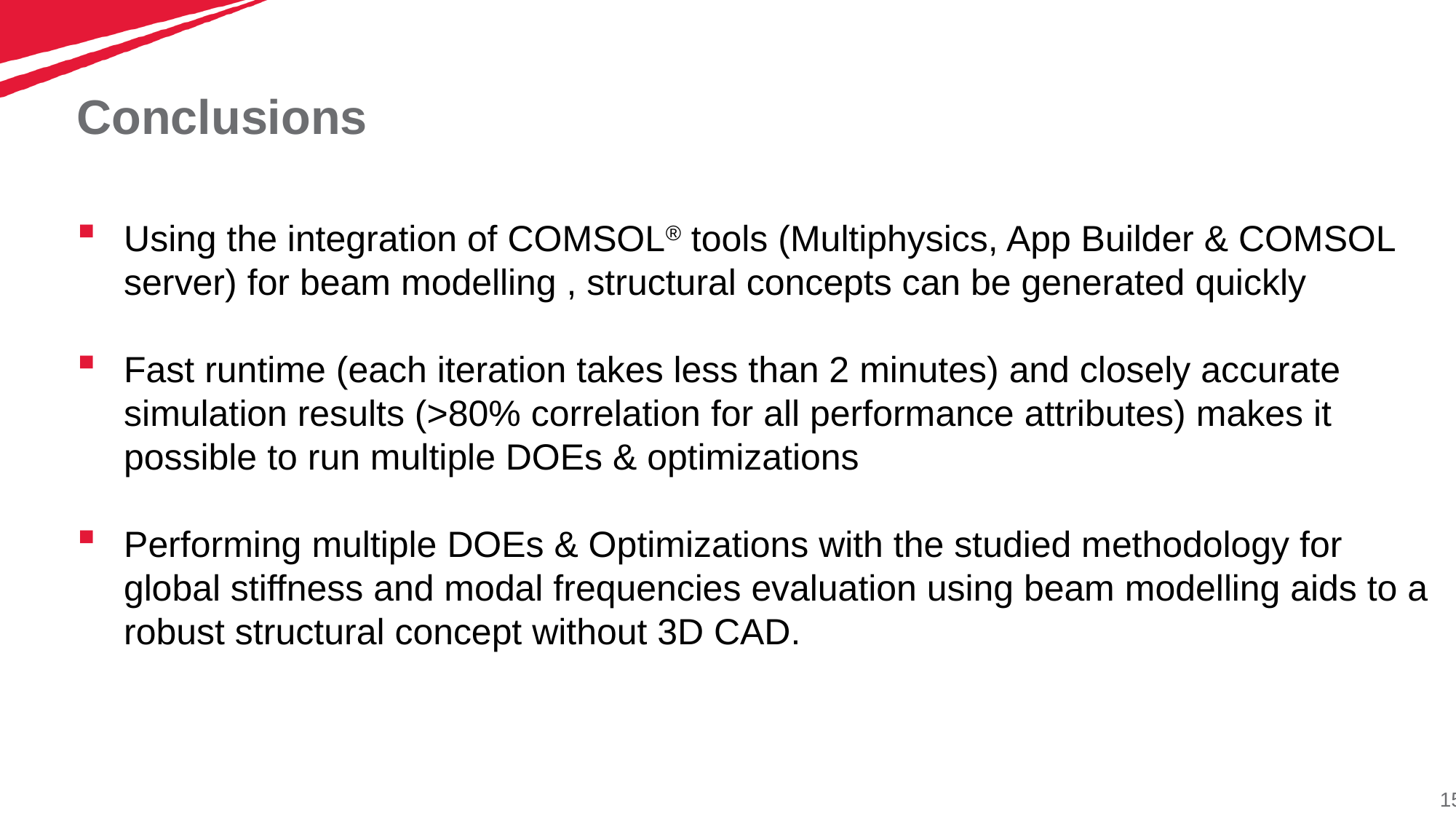

# Conclusions
Using the integration of COMSOL® tools (Multiphysics, App Builder & COMSOL server) for beam modelling , structural concepts can be generated quickly

Fast runtime (each iteration takes less than 2 minutes) and closely accurate simulation results (>80% correlation for all performance attributes) makes it possible to run multiple DOEs & optimizations

Performing multiple DOEs & Optimizations with the studied methodology for global stiffness and modal frequencies evaluation using beam modelling aids to a robust structural concept without 3D CAD.